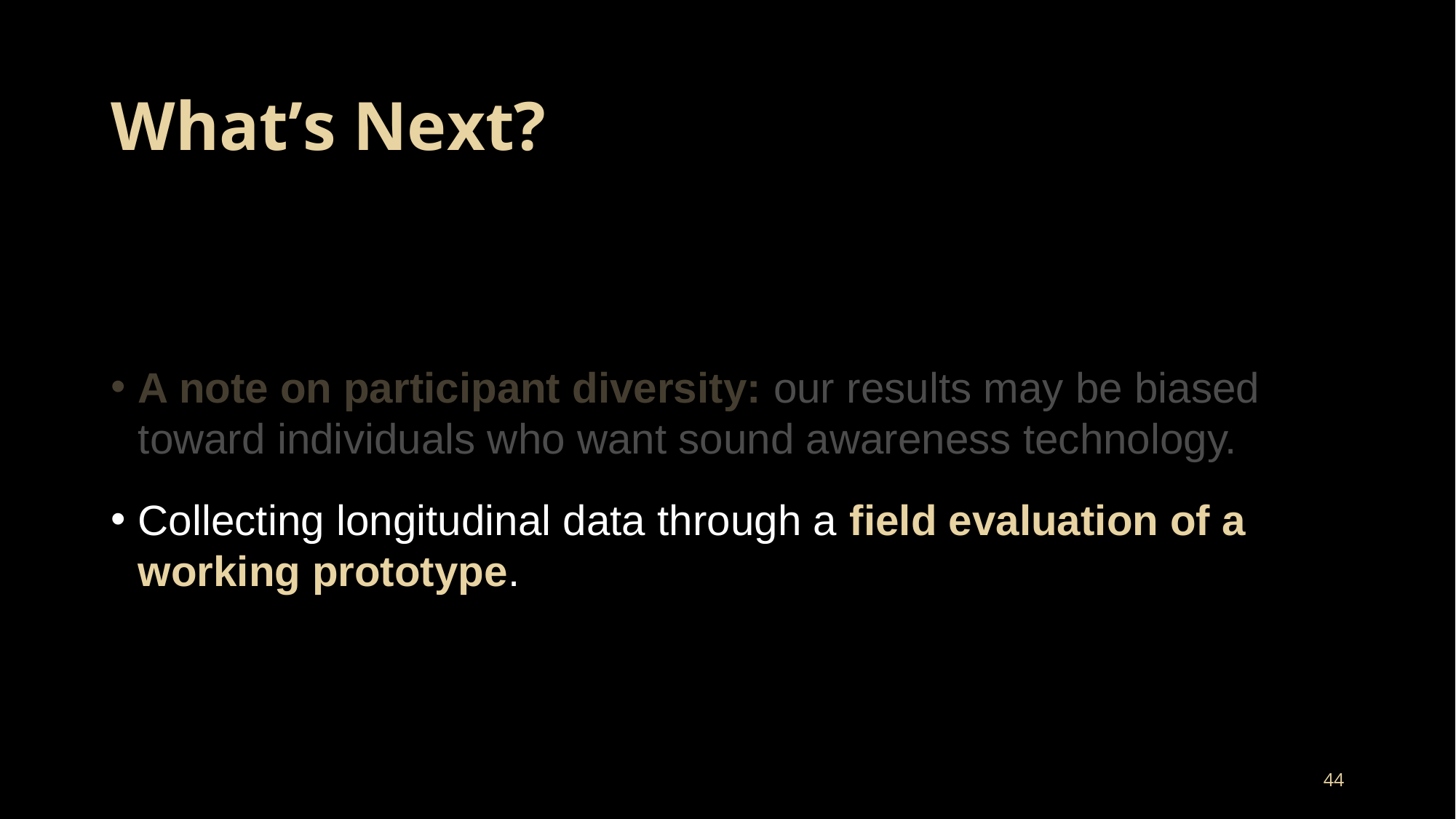

# What’s Next?
A note on participant diversity: our results may be biased toward individuals who want sound awareness technology.
Collecting longitudinal data through a field evaluation of a working prototype.

44